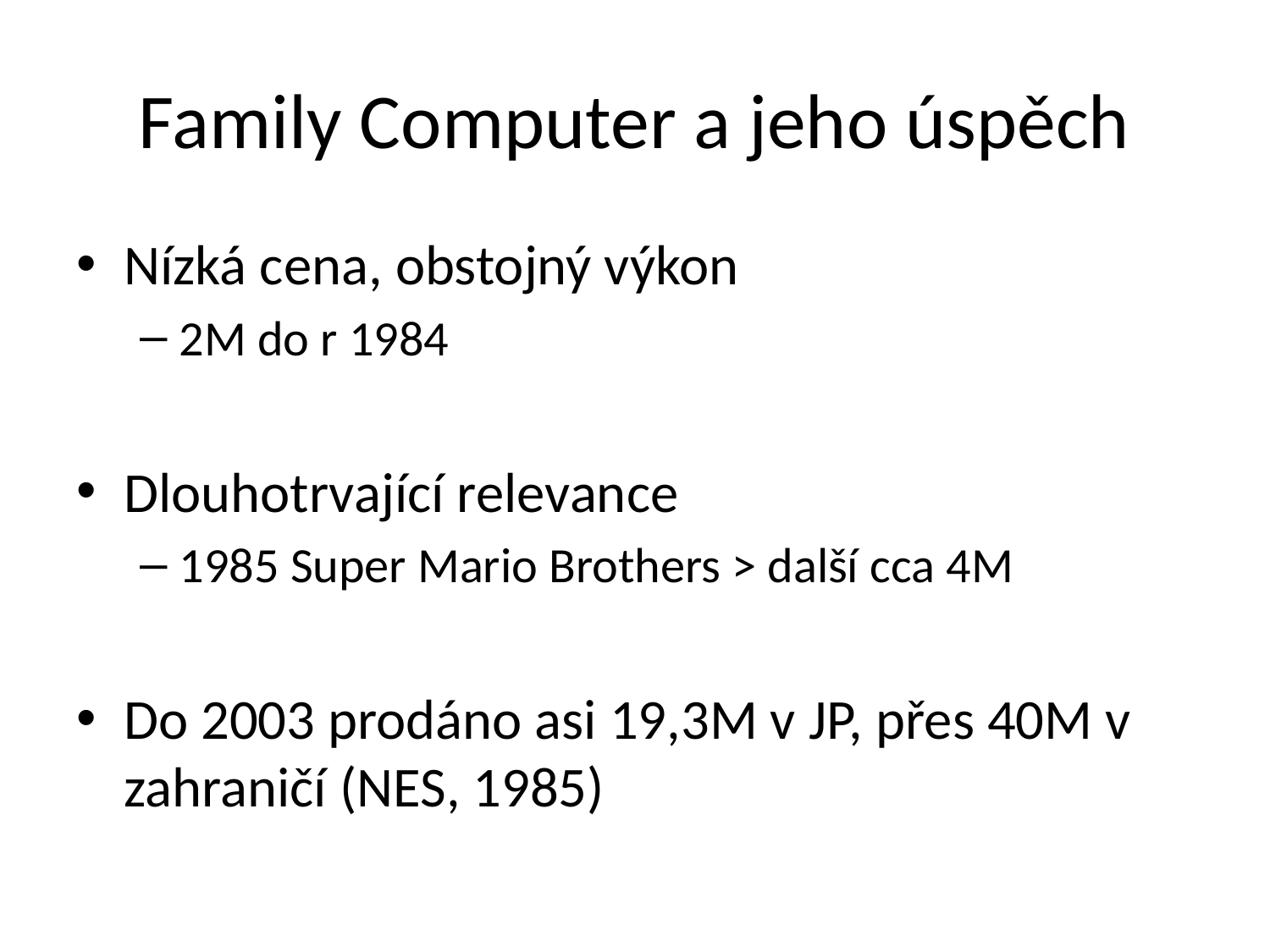

# Family Computer a jeho úspěch
Nízká cena, obstojný výkon
2M do r 1984

Dlouhotrvající relevance
1985 Super Mario Brothers > další cca 4M

Do 2003 prodáno asi 19,3M v JP, přes 40M v zahraničí (NES, 1985)